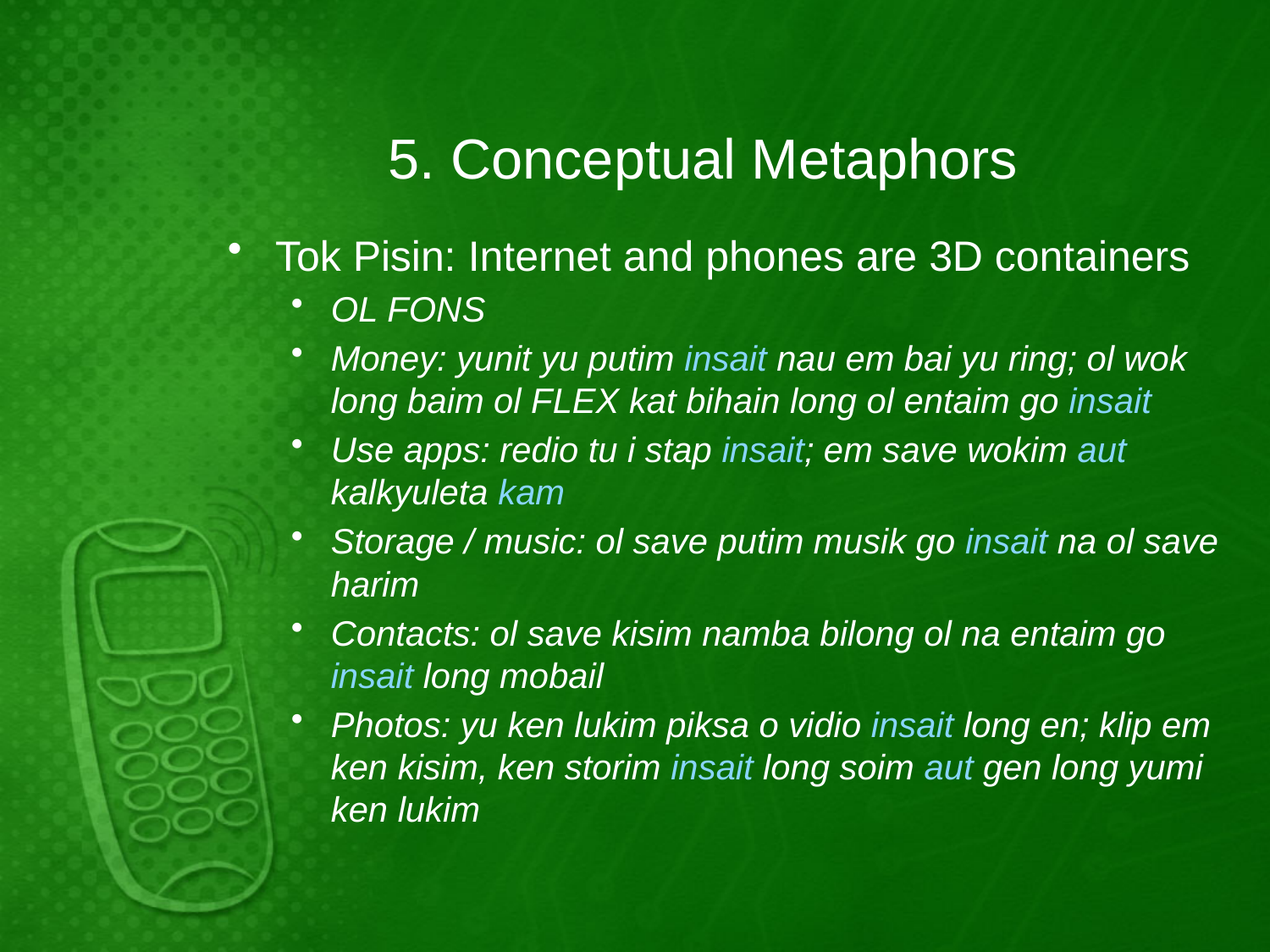

# 5. Conceptual Metaphors
Tok Pisin: Internet and phones are 3D containers
OL FONS
Money: yunit yu putim insait nau em bai yu ring; ol wok long baim ol FLEX kat bihain long ol entaim go insait
Use apps: redio tu i stap insait; em save wokim aut kalkyuleta kam
Storage / music: ol save putim musik go insait na ol save harim
Contacts: ol save kisim namba bilong ol na entaim go insait long mobail
Photos: yu ken lukim piksa o vidio insait long en; klip em ken kisim, ken storim insait long soim aut gen long yumi ken lukim